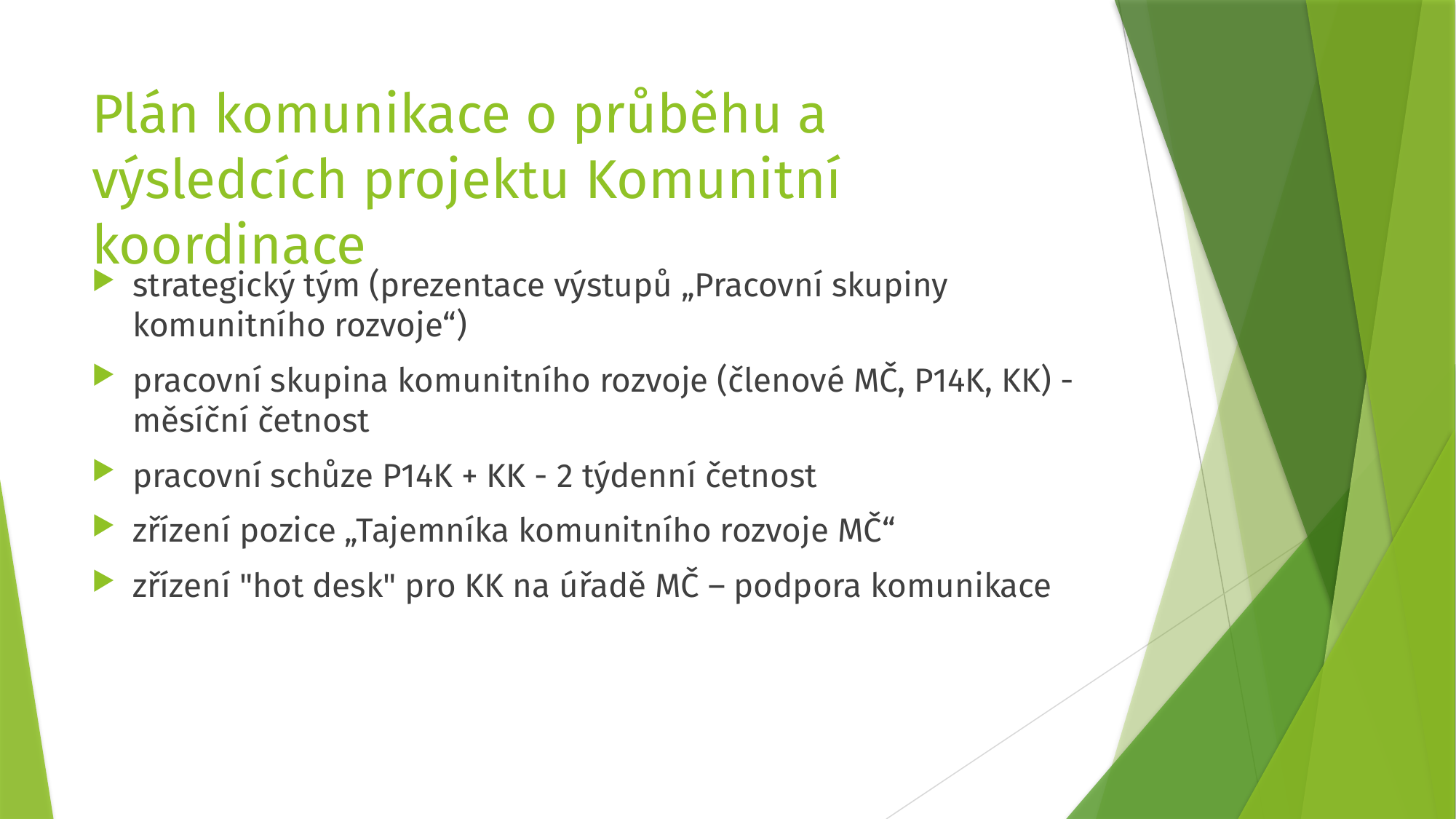

# Plán komunikace o průběhu a výsledcích projektu Komunitní koordinace
strategický tým (prezentace výstupů „Pracovní skupiny komunitního rozvoje“)
pracovní skupina komunitního rozvoje (členové MČ, P14K, KK) - měsíční četnost
pracovní schůze P14K + KK - 2 týdenní četnost
zřízení pozice „Tajemníka komunitního rozvoje MČ“
zřízení "hot desk" pro KK na úřadě MČ – podpora komunikace